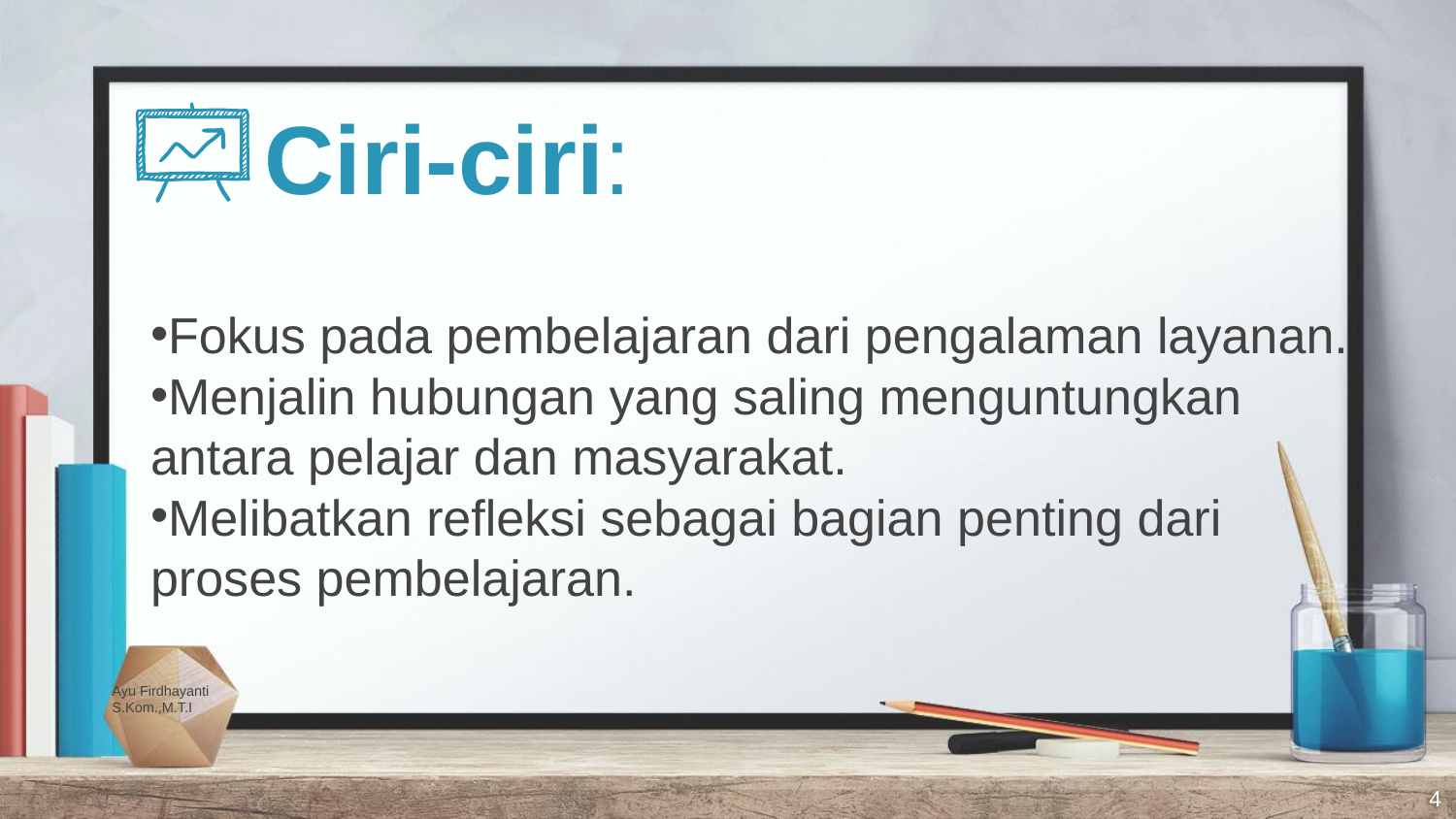

# Ciri-ciri:

Fokus pada pembelajaran dari pengalaman layanan.
Menjalin hubungan yang saling menguntungkan antara pelajar dan masyarakat.
Melibatkan refleksi sebagai bagian penting dari proses pembelajaran.
Ayu Firdhayanti S.Kom.,M.T.I
4